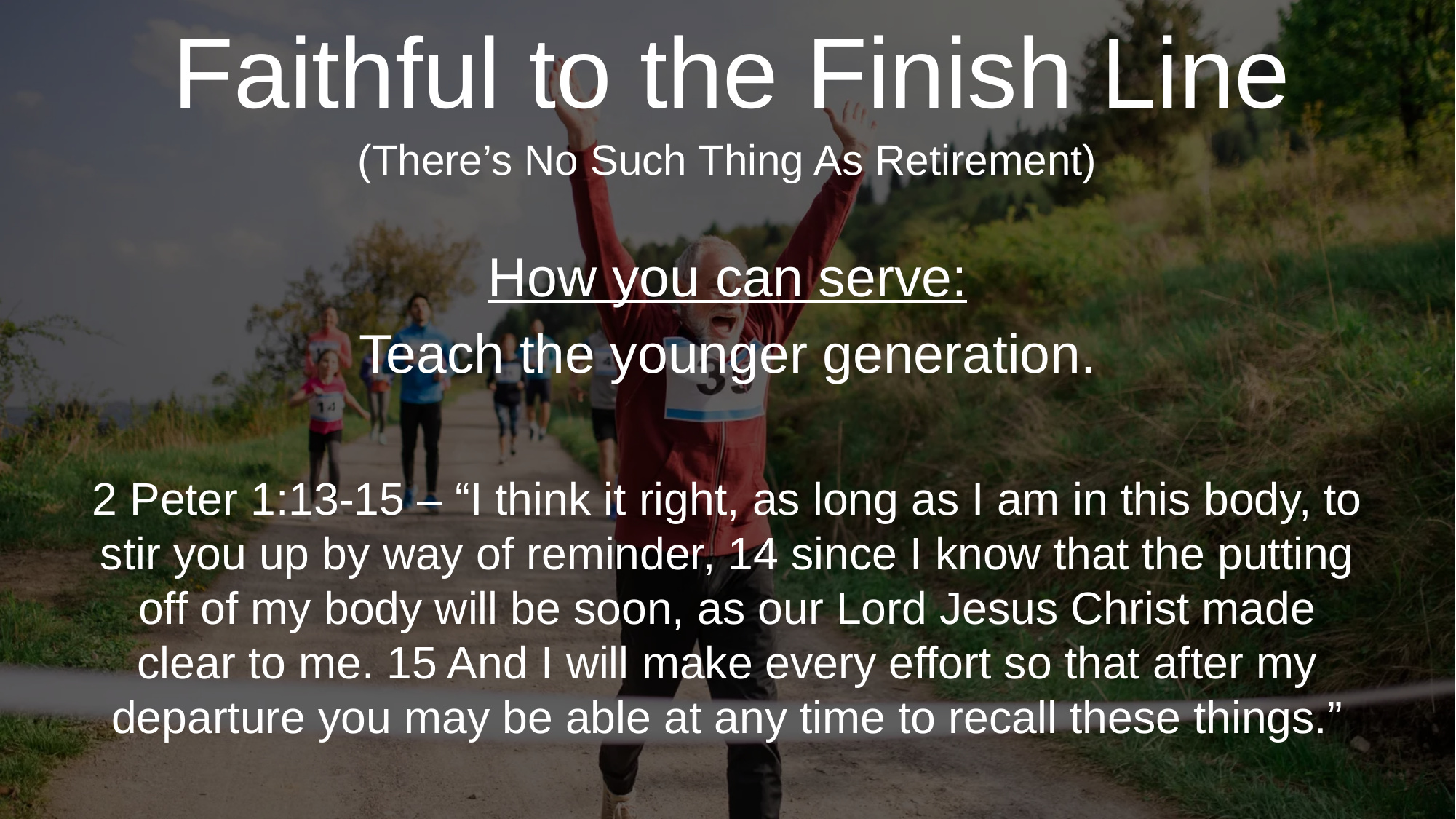

# Faithful to the Finish Line
(There’s No Such Thing As Retirement)
How you can serve:
Teach the younger generation.

2 Peter 1:13-15 – “I think it right, as long as I am in this body, to stir you up by way of reminder, 14 since I know that the putting off of my body will be soon, as our Lord Jesus Christ made clear to me. 15 And I will make every effort so that after my departure you may be able at any time to recall these things.”